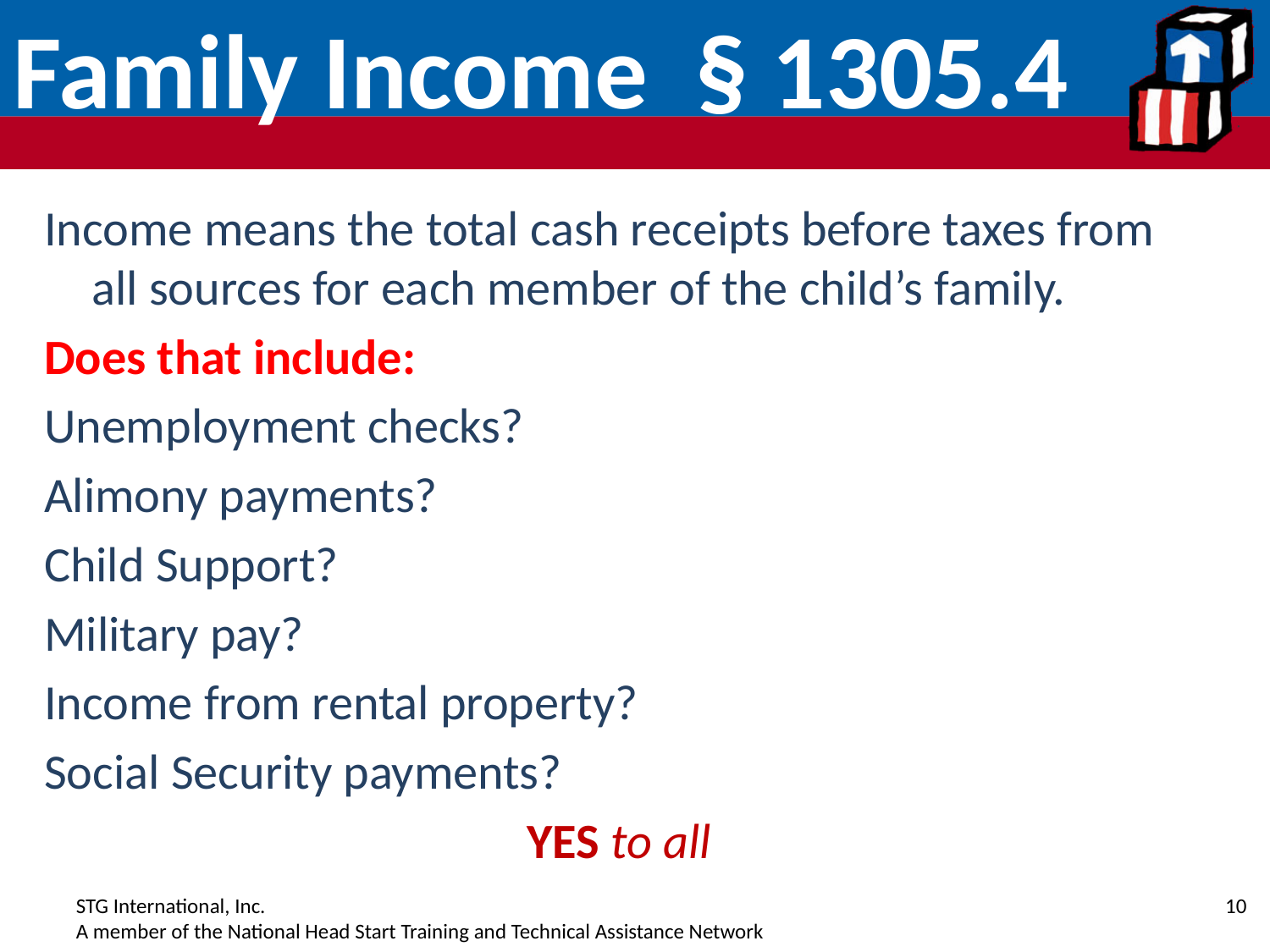

# Family Income  § 1305.4
Income means the total cash receipts before taxes from all sources for each member of the child’s family.
Does that include:
Unemployment checks?
Alimony payments?
Child Support?
Military pay?
Income from rental property?
Social Security payments?
YES to all
10